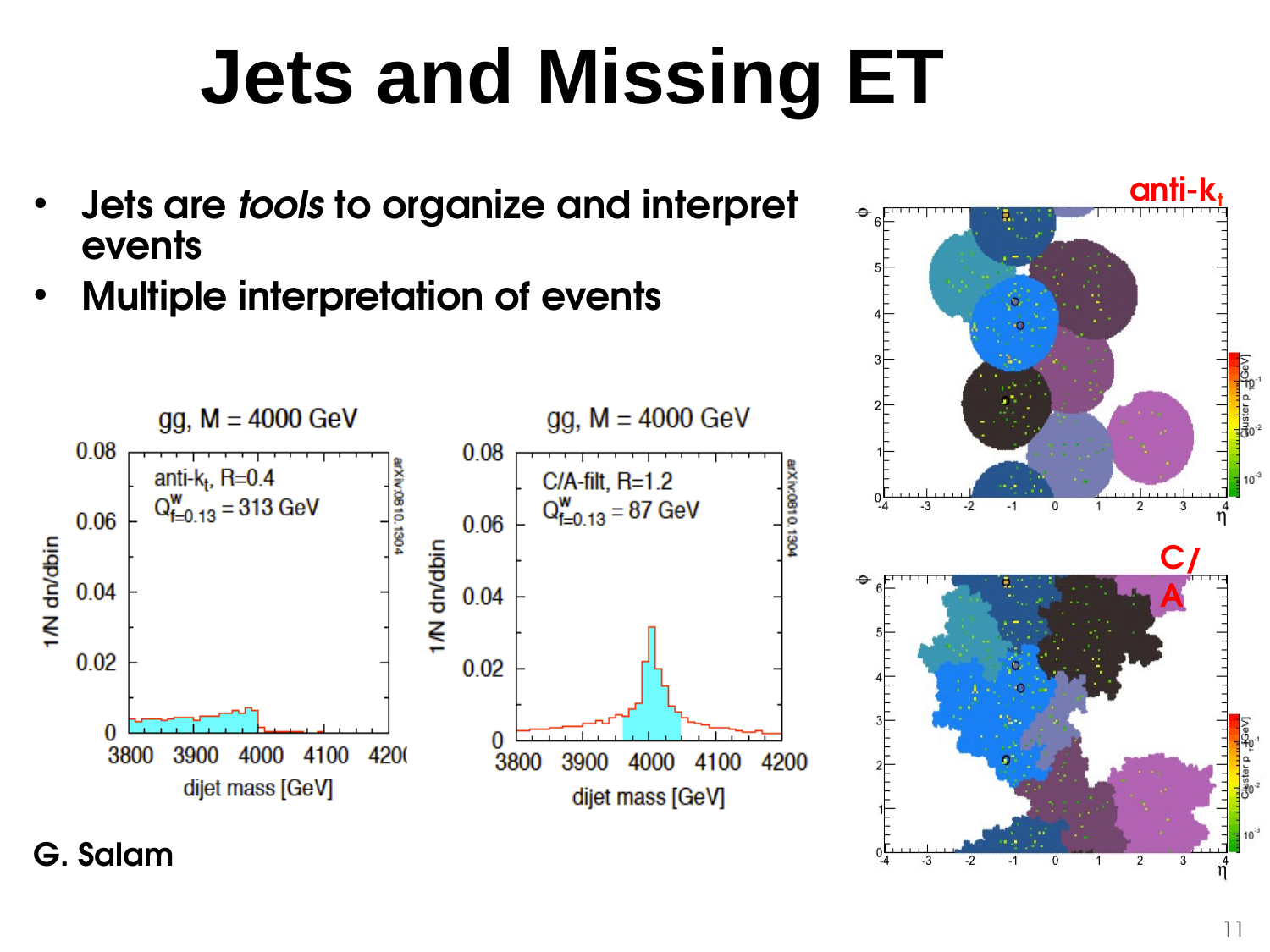

# Jets and Missing ET
anti-kt

Jets are tools to organize and interpret events
Multiple interpretation of events

C/A

G. Salam
11